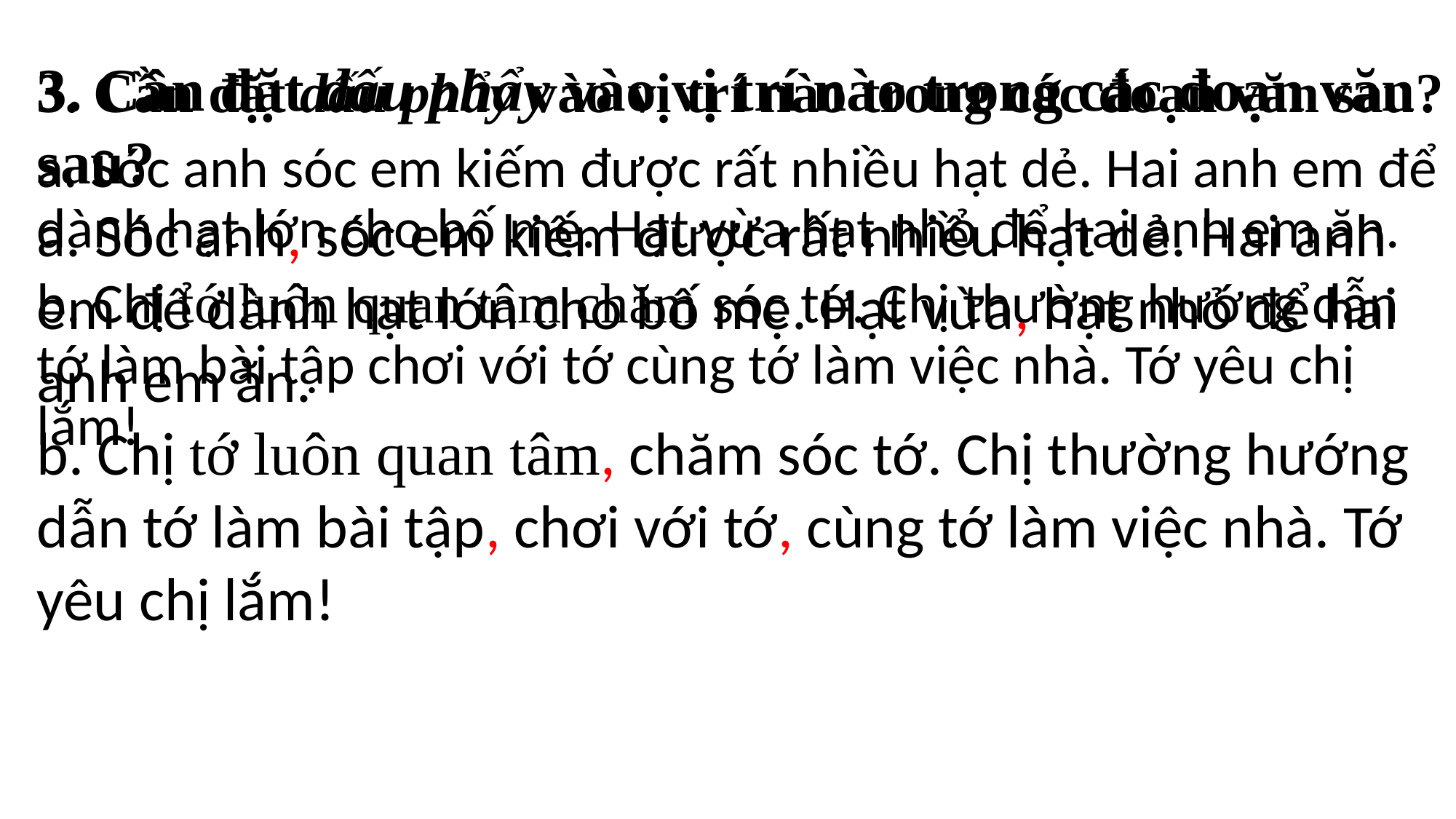

3. Cần đặt dấu phẩy vào vị trí nào trong các đoạn văn sau?
a. Sóc anh, sóc em kiếm được rất nhiều hạt dẻ. Hai anh em để dành hạt lớn cho bố mẹ. Hạt vừa, hạt nhỏ để hai anh em ăn.
b. Chị tớ luôn quan tâm, chăm sóc tớ. Chị thường hướng dẫn tớ làm bài tập, chơi với tớ, cùng tớ làm việc nhà. Tớ yêu chị lắm!

3. Cần đặt dấu phẩy vào vị trí nào trong các đoạn văn sau?
a. Sóc anh sóc em kiếm được rất nhiều hạt dẻ. Hai anh em để dành hạt lớn cho bố mẹ. Hạt vừa hạt nhỏ để hai anh em ăn.
b. Chị tớ luôn quan tâm chăm sóc tớ. Chị thường hướng dẫn tớ làm bài tập chơi với tớ cùng tớ làm việc nhà. Tớ yêu chị lắm!